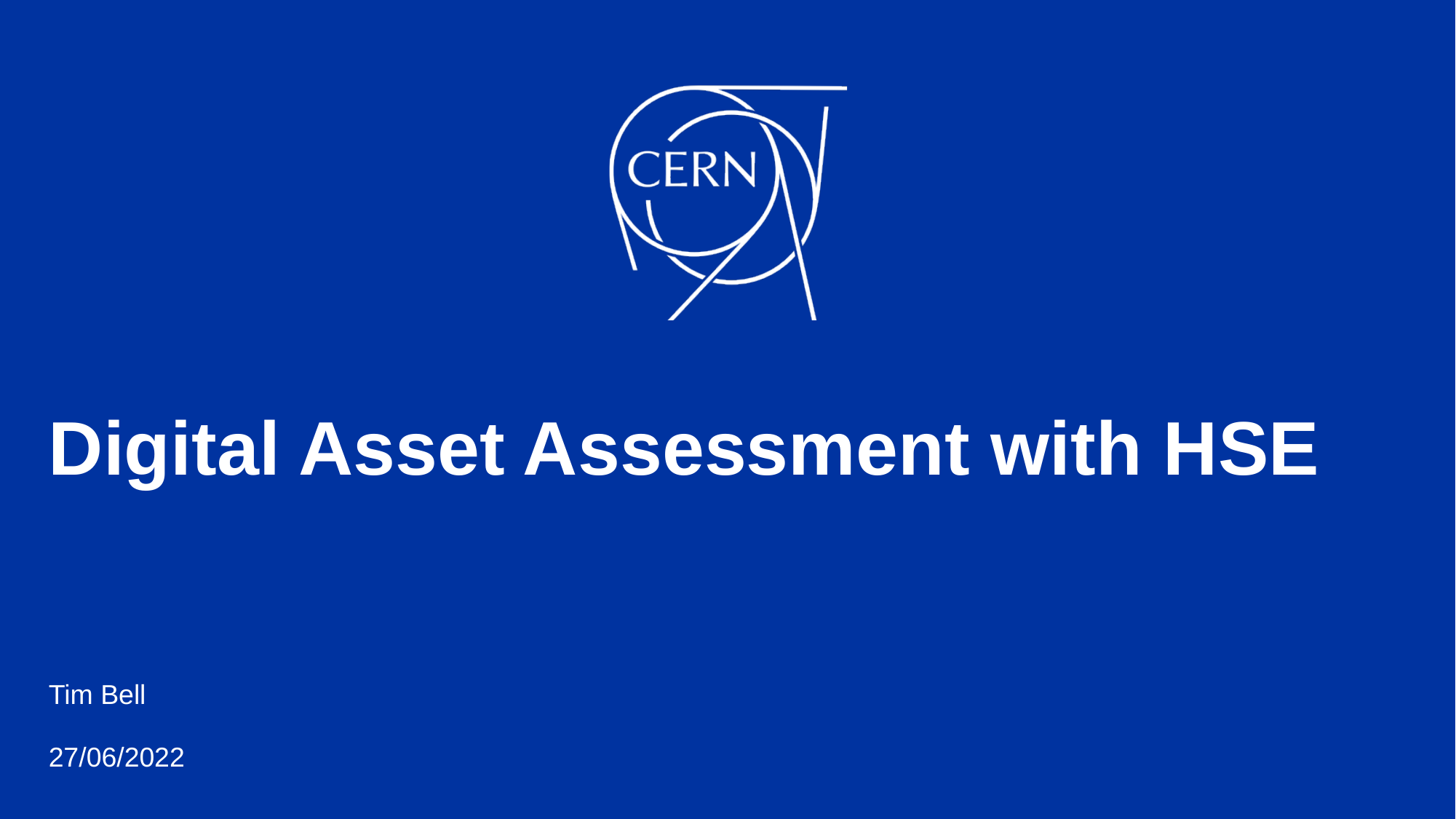

# Digital Asset Assessment with HSE
Tim Bell
27/06/2022